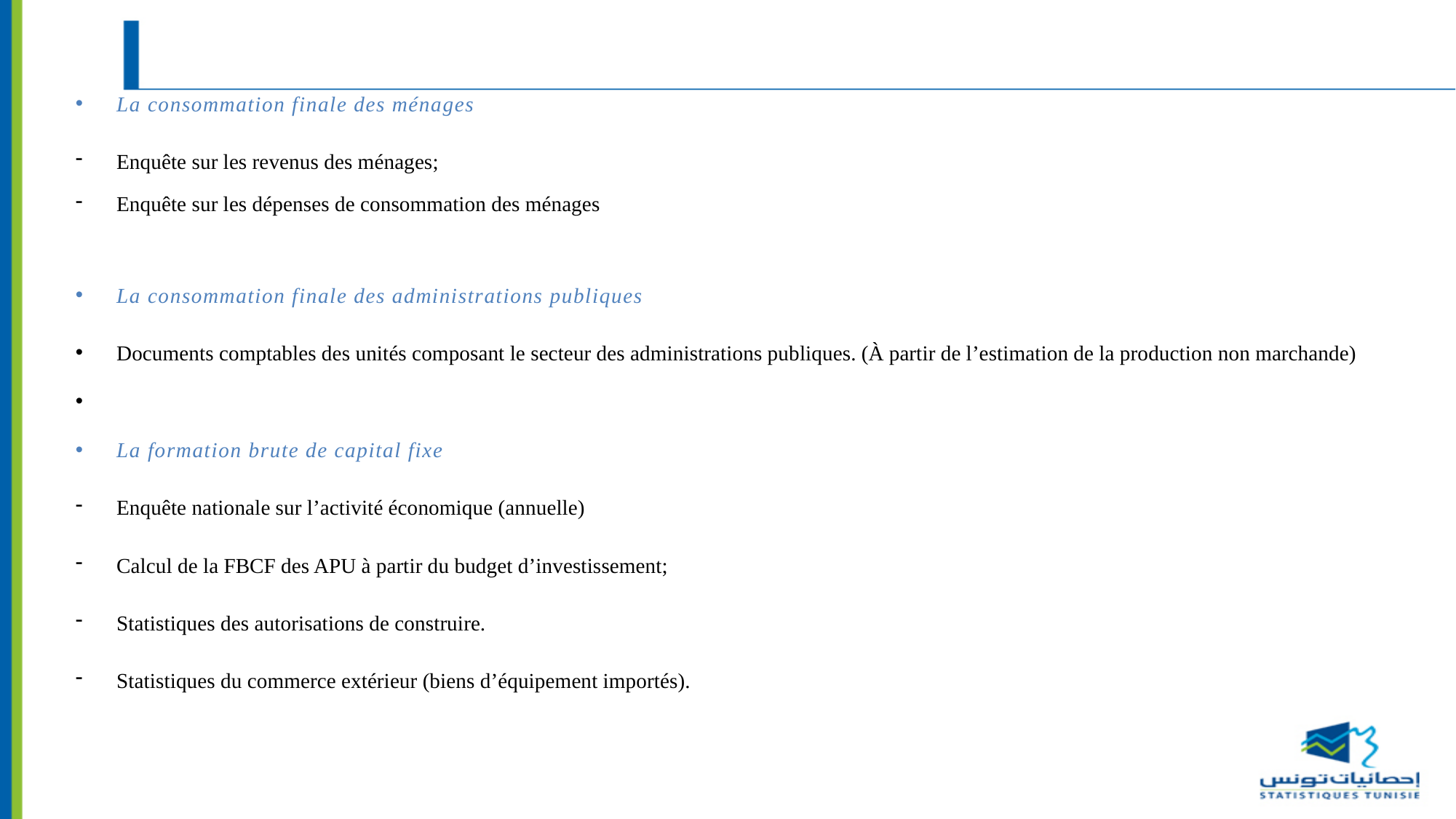

#
La consommation finale des ménages
Enquête sur les revenus des ménages;
Enquête sur les dépenses de consommation des ménages

La consommation finale des administrations publiques
Documents comptables des unités composant le secteur des administrations publiques. (À partir de l’estimation de la production non marchande)

La formation brute de capital fixe
Enquête nationale sur l’activité économique (annuelle)
Calcul de la FBCF des APU à partir du budget d’investissement;
Statistiques des autorisations de construire.
Statistiques du commerce extérieur (biens d’équipement importés).